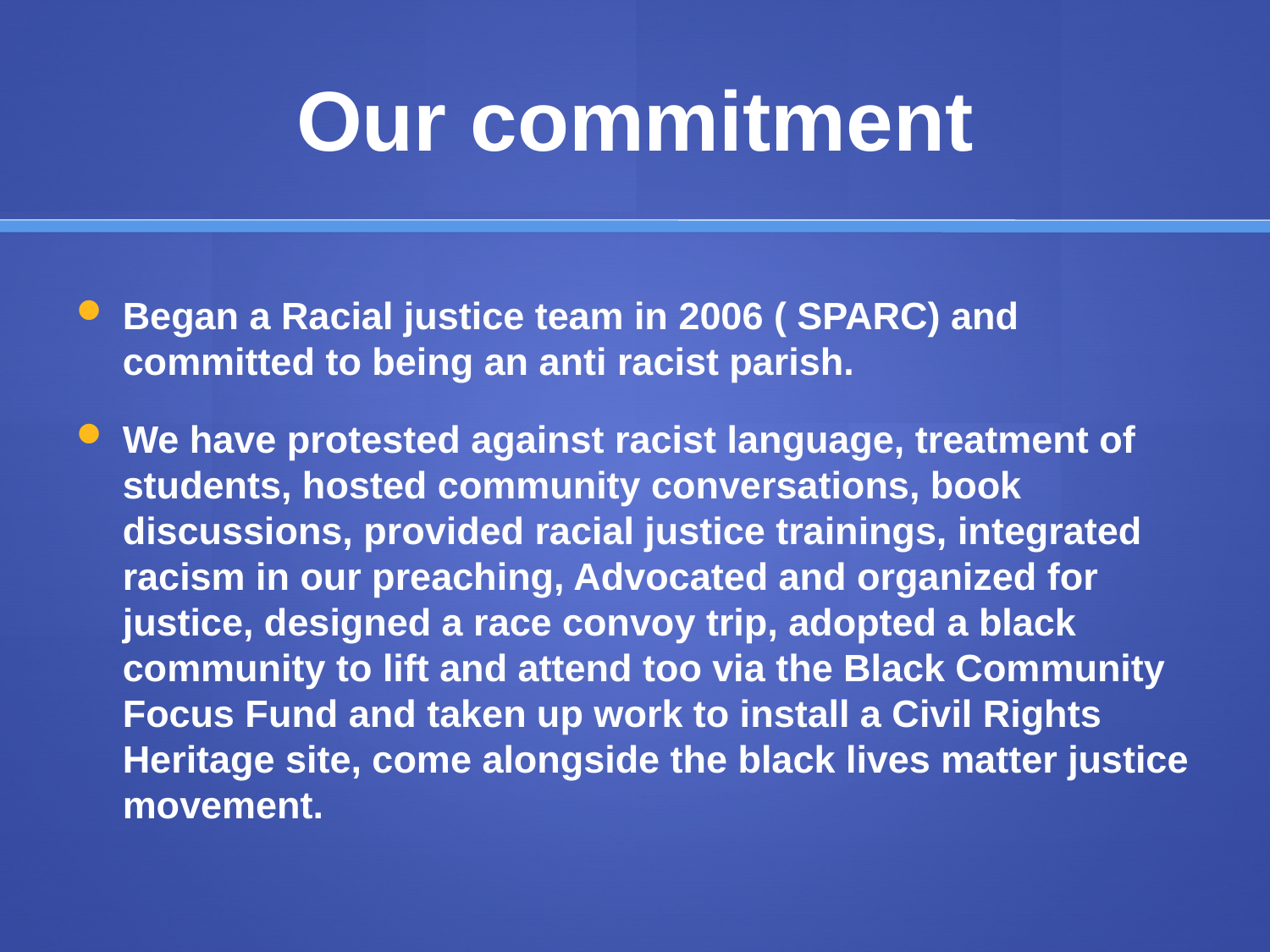

# Our commitment
Began a Racial justice team in 2006 ( SPARC) and committed to being an anti racist parish.
We have protested against racist language, treatment of students, hosted community conversations, book discussions, provided racial justice trainings, integrated racism in our preaching, Advocated and organized for justice, designed a race convoy trip, adopted a black community to lift and attend too via the Black Community Focus Fund and taken up work to install a Civil Rights Heritage site, come alongside the black lives matter justice movement.